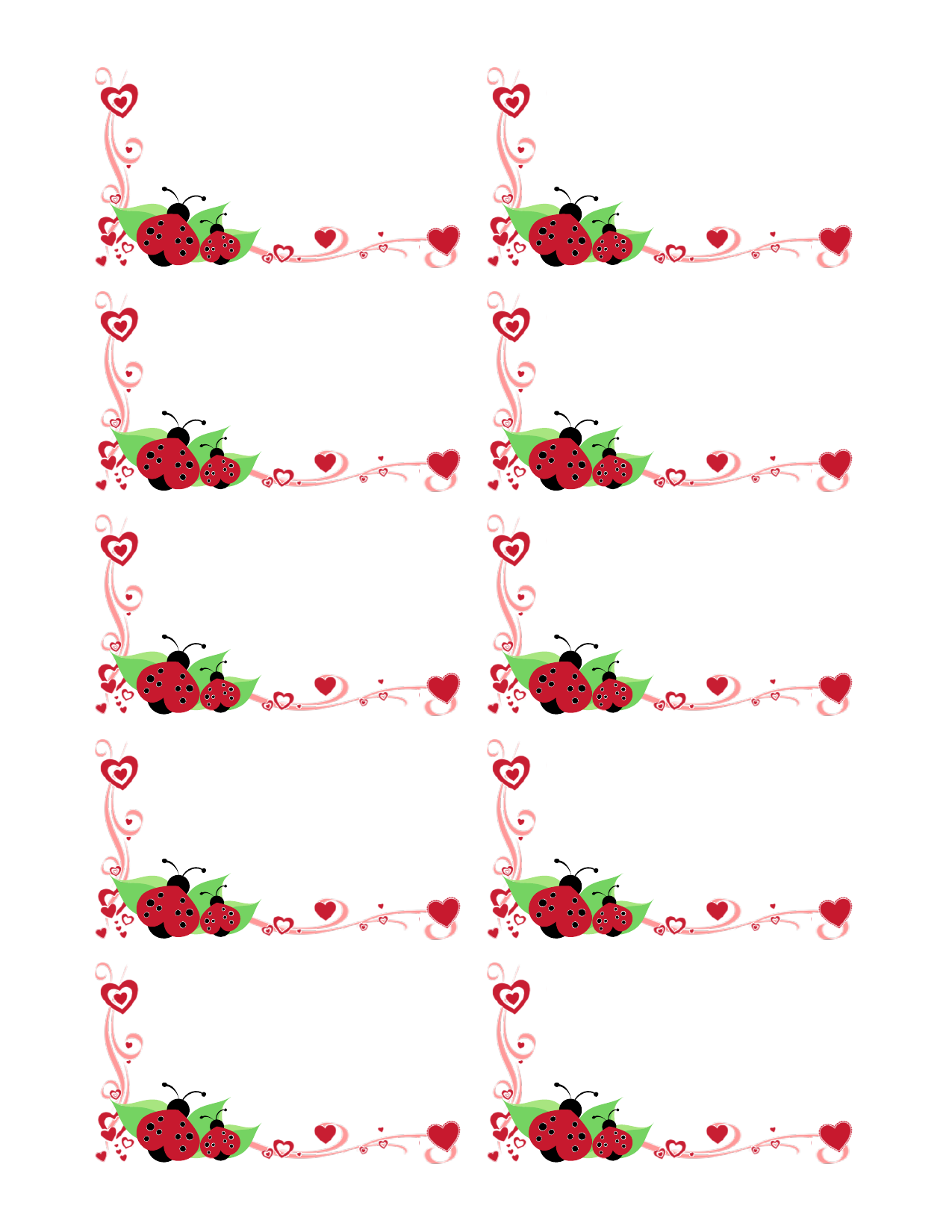

Mikica Savić

Ljubitelj spomenara i rukotvorina

(011) 456 8852

kućni (011) 555 4553

msavi@primer.com

@msaviprimercom

www.primer.com/msavi/blog